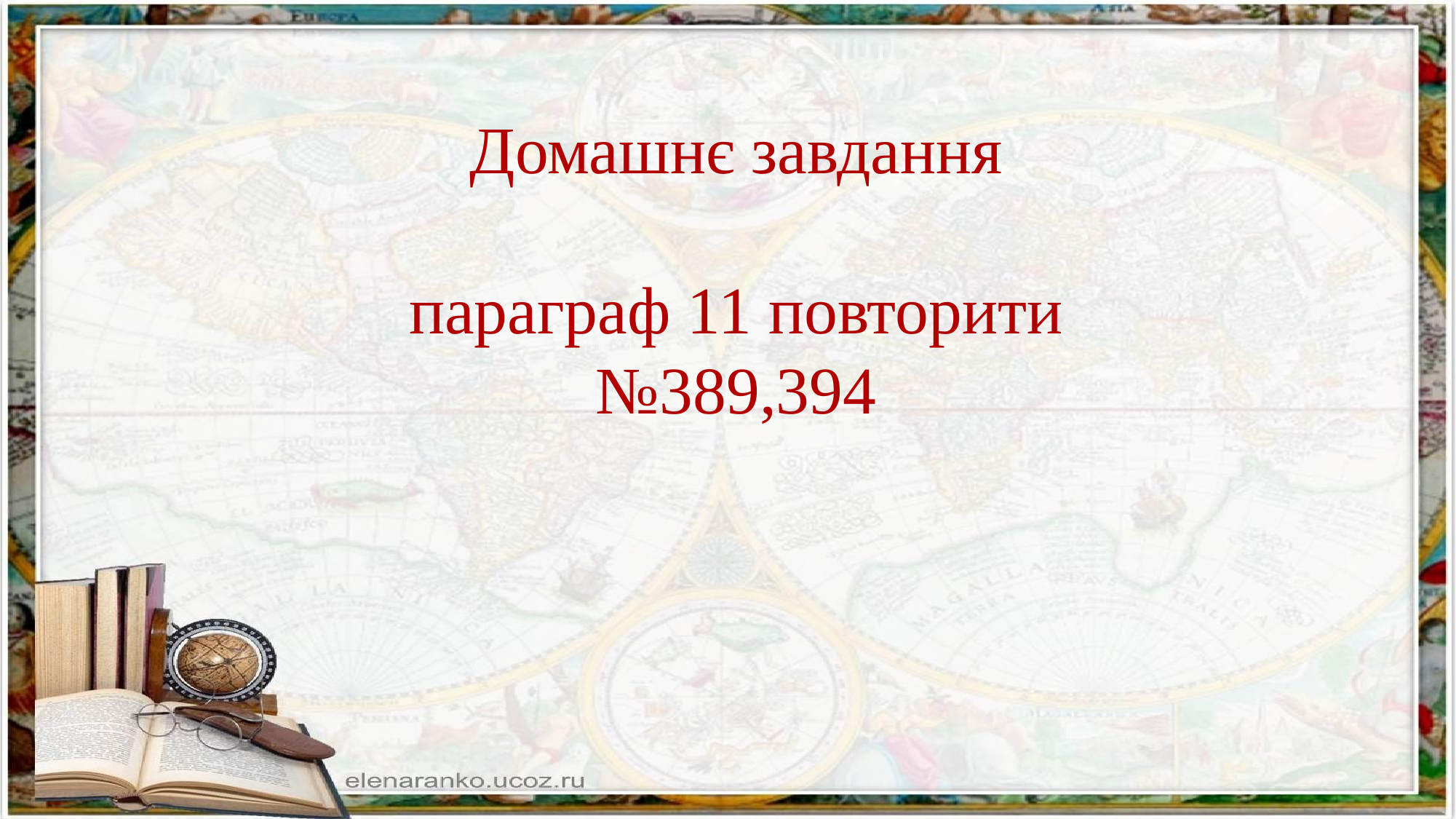

# Домашнє завдання параграф 11 повторити №389,394